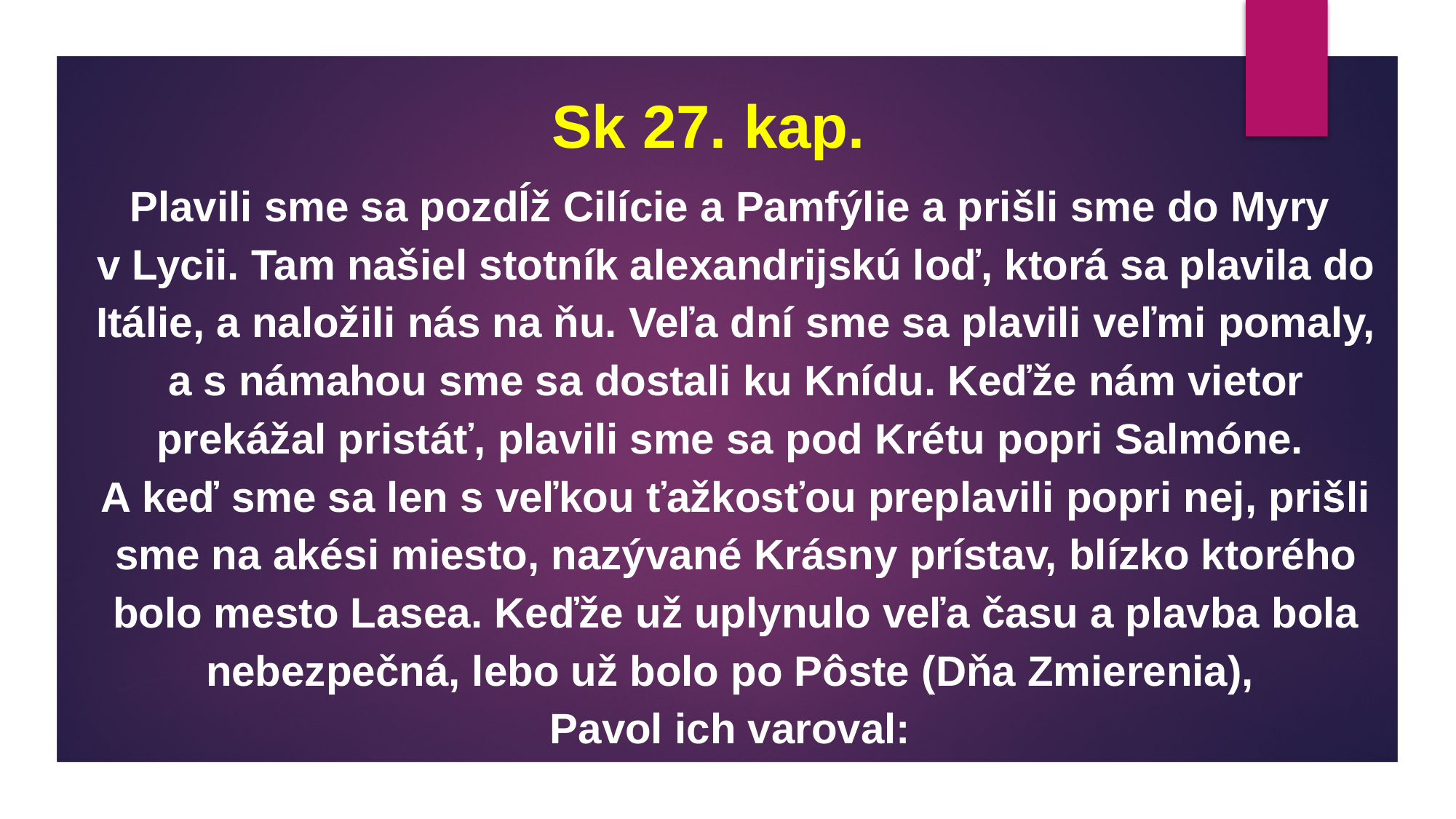

Sk 27. kap.
# Plavili sme sa pozdĺž Cilície a Pamfýlie a prišli sme do Myry v Lycii. Tam našiel stotník alexandrijskú loď, ktorá sa plavila do Itálie, a naložili nás na ňu. Veľa dní sme sa plavili veľmi pomaly, a s námahou sme sa dostali ku Knídu. Keďže nám vietor prekážal pristáť, plavili sme sa pod Krétu popri Salmóne. A keď sme sa len s veľkou ťažkosťou preplavili popri nej, prišli sme na akési miesto, nazývané Krásny prístav, blízko ktorého bolo mesto Lasea. Keďže už uplynulo veľa času a plavba bola nebezpečná, lebo už bolo po Pôste (Dňa Zmierenia), Pavol ich varoval: